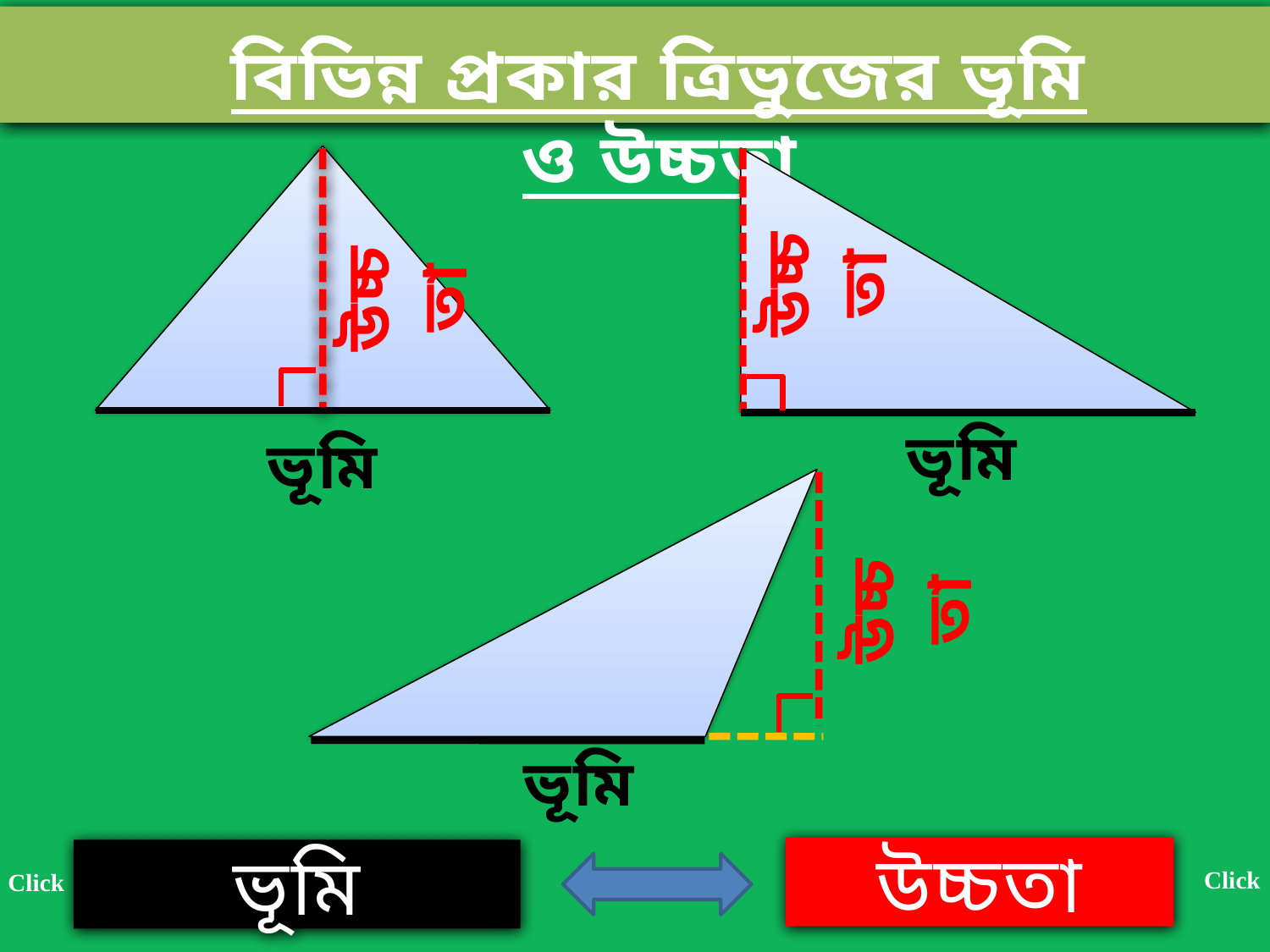

বিভিন্ন প্রকার ত্রিভুজের ভূমি ও উচ্চতা

উচ্চতা
উচ্চতা

ভূমি
ভূমি

উচ্চতা

ভূমি
উচ্চতা
ভূমি

Click
Click